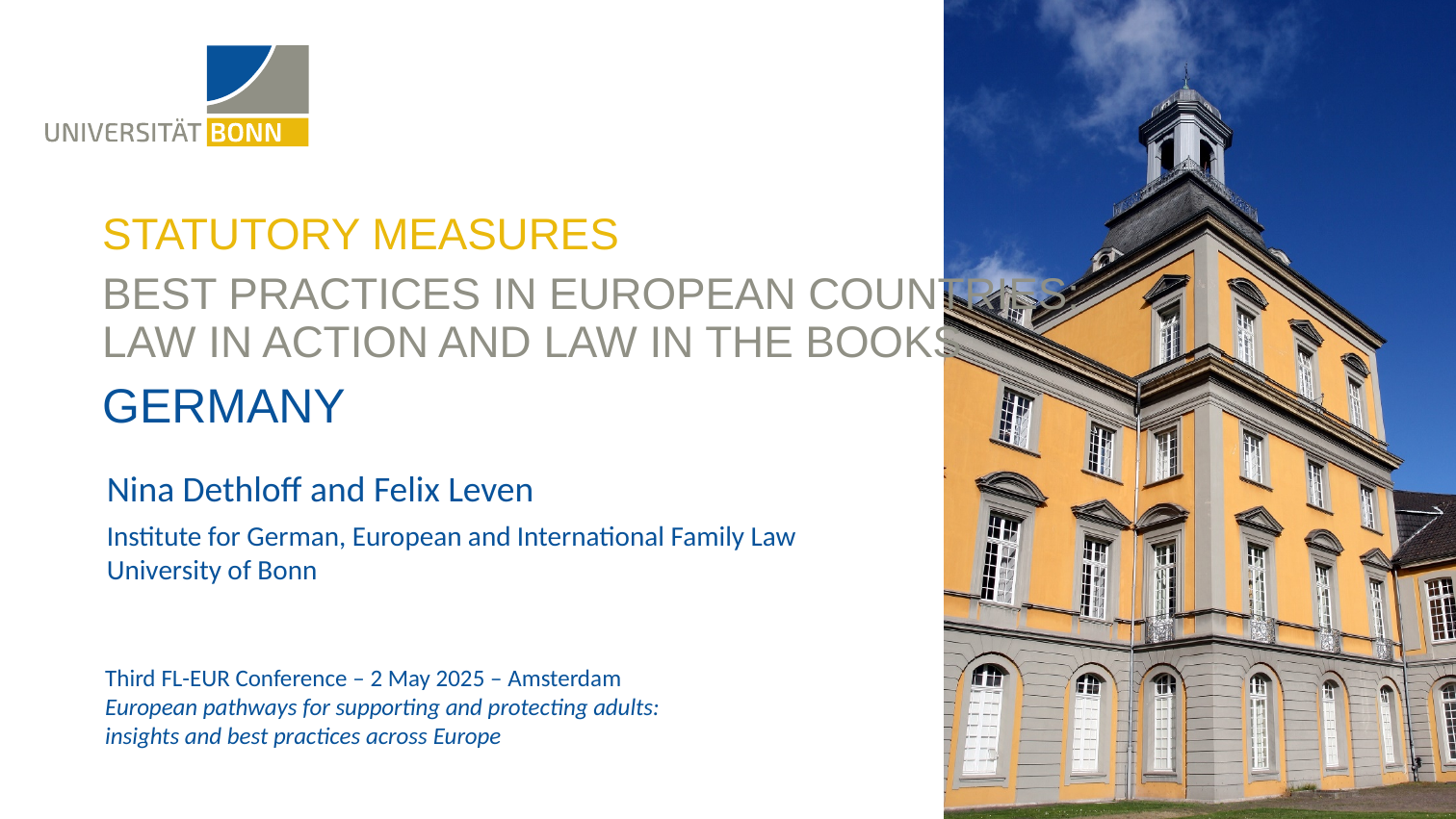

Statutory Measures
Best Practices in European Countries:
Law in Action and Law in the Books
Germany

Nina Dethloff and Felix Leven
Institute for German, European and International Family Law
University of Bonn
Third FL-EUR Conference – 2 May 2025 – Amsterdam
European pathways for supporting and protecting adults:
insights and best practices across Europe